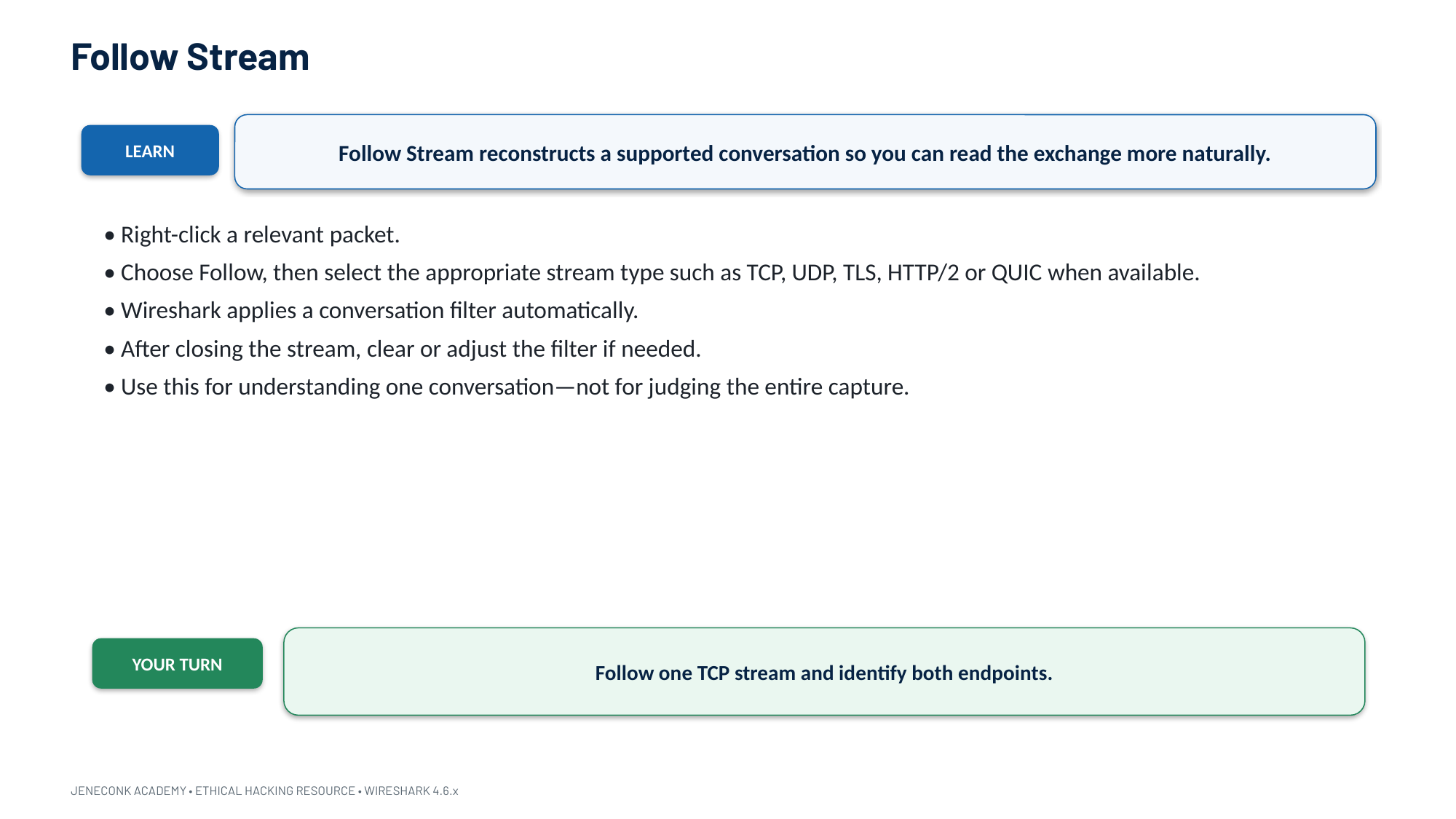

Follow Stream
Follow Stream reconstructs a supported conversation so you can read the exchange more naturally.
LEARN
• Right-click a relevant packet.
• Choose Follow, then select the appropriate stream type such as TCP, UDP, TLS, HTTP/2 or QUIC when available.
• Wireshark applies a conversation filter automatically.
• After closing the stream, clear or adjust the filter if needed.
• Use this for understanding one conversation—not for judging the entire capture.
Follow one TCP stream and identify both endpoints.
YOUR TURN
JENECONK ACADEMY • ETHICAL HACKING RESOURCE • WIRESHARK 4.6.x